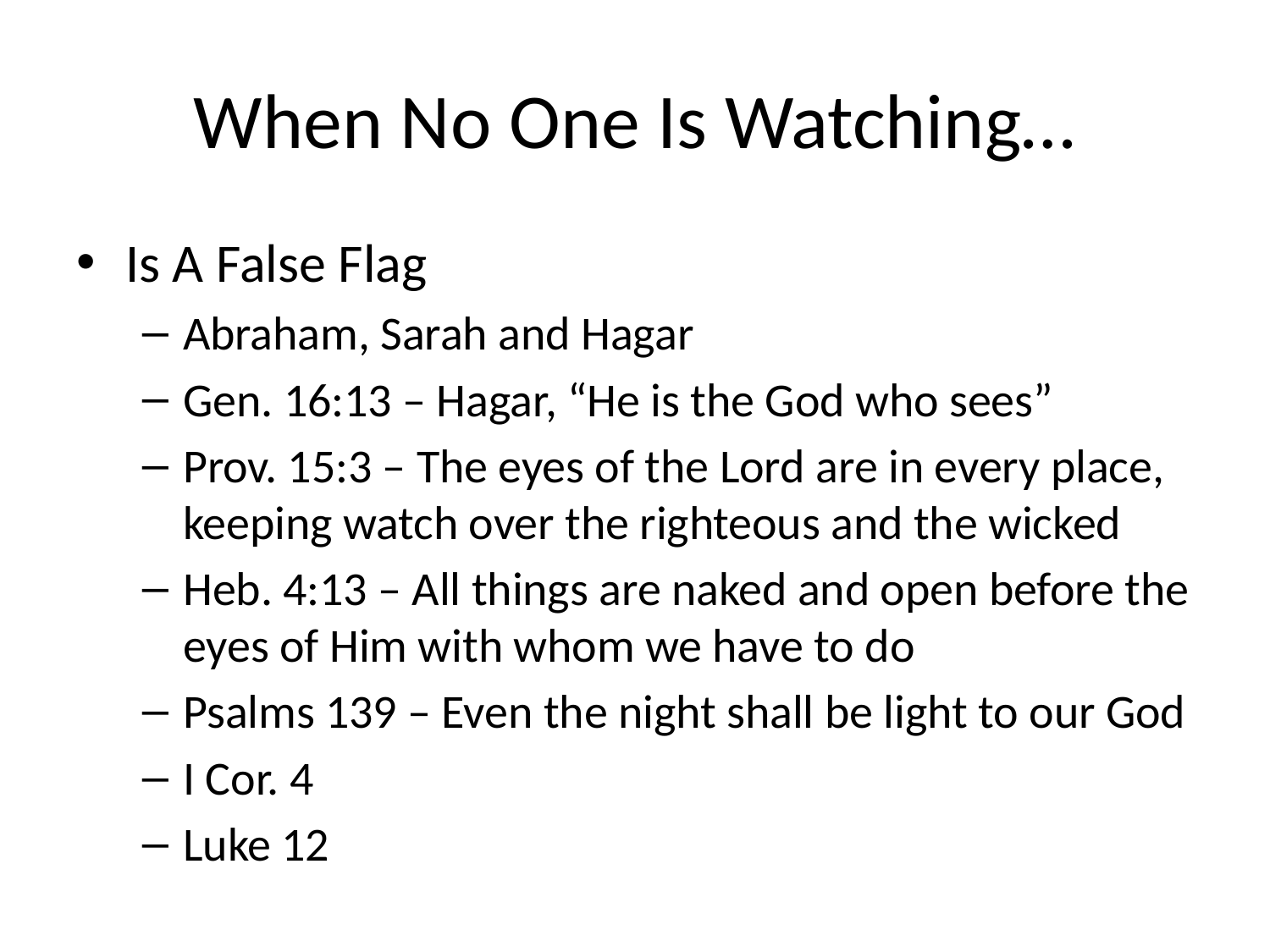

# When No One Is Watching…
Is A False Flag
Abraham, Sarah and Hagar
Gen. 16:13 – Hagar, “He is the God who sees”
Prov. 15:3 – The eyes of the Lord are in every place, keeping watch over the righteous and the wicked
Heb. 4:13 – All things are naked and open before the eyes of Him with whom we have to do
Psalms 139 – Even the night shall be light to our God
I Cor. 4
Luke 12